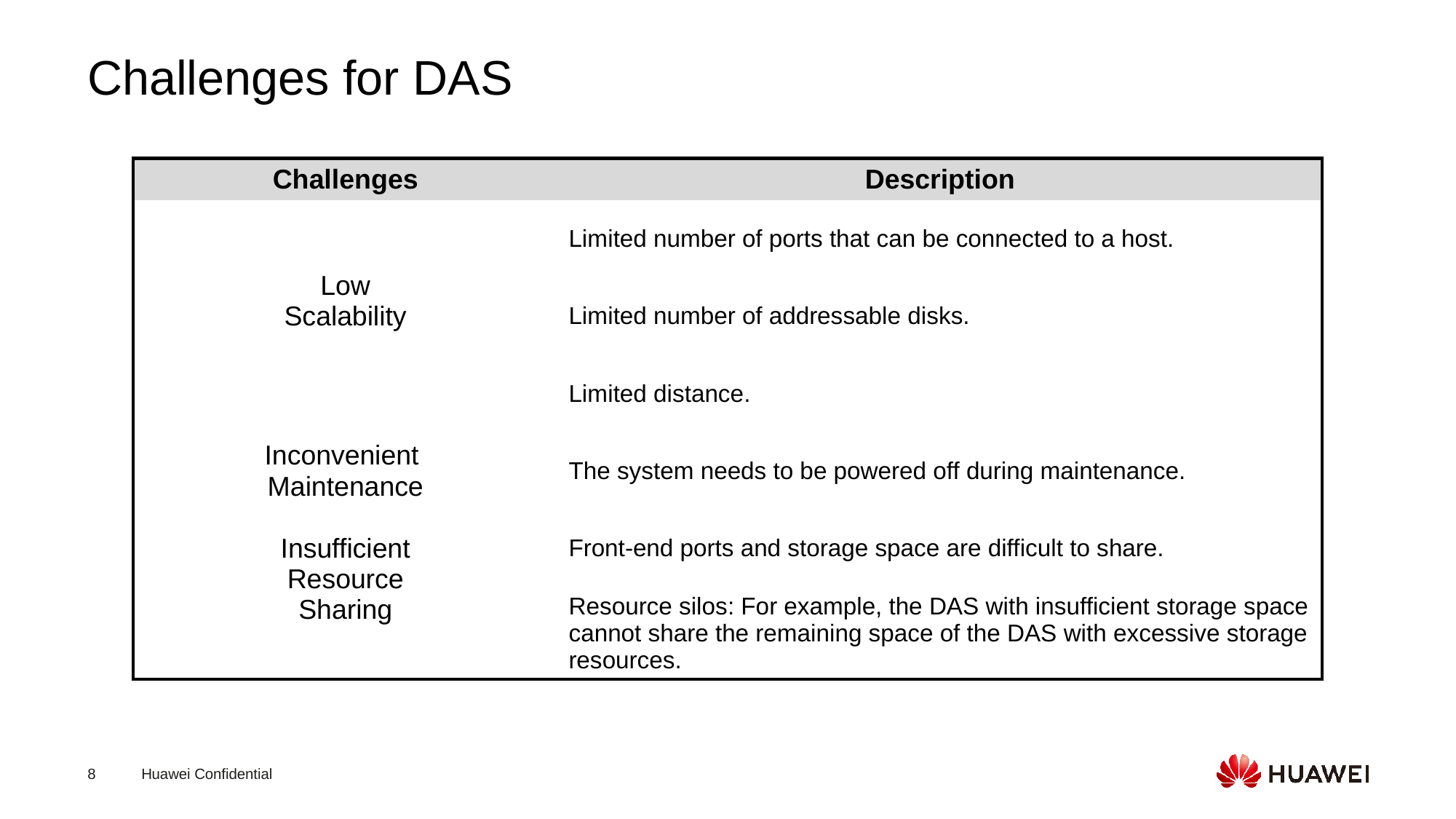

# Challenges for DAS
| Challenges | Description |
| --- | --- |
| Low Scalability | Limited number of ports that can be connected to a host. |
|  | Limited number of addressable disks. |
|  | Limited distance. |
| Inconvenient Maintenance | The system needs to be powered off during maintenance. |
| Insufficient Resource Sharing | Front-end ports and storage space are difficult to share. |
|  | Resource silos: For example, the DAS with insufficient storage space cannot share the remaining space of the DAS with excessive storage resources. |